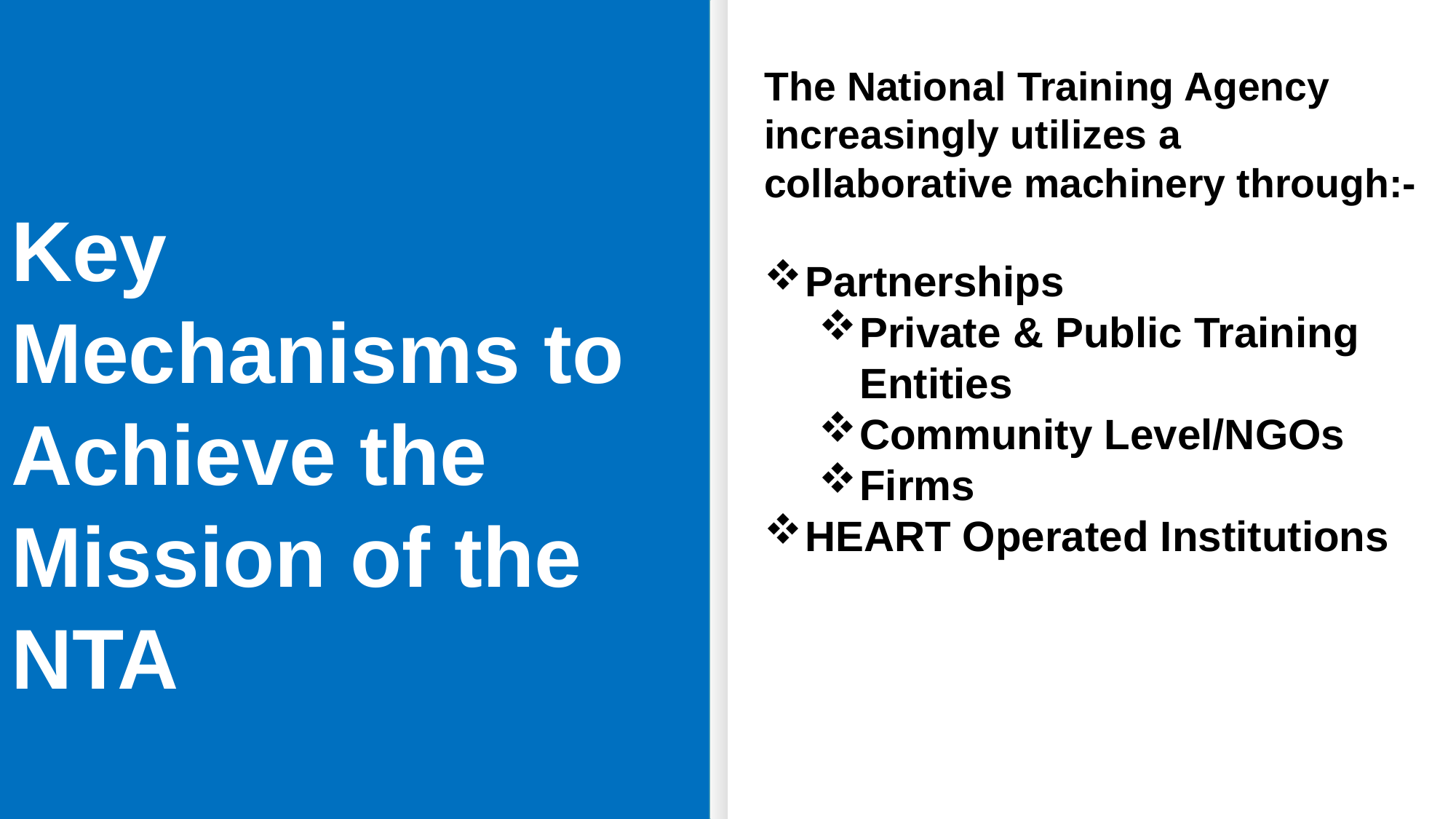

# Key Mechanisms to Achieve the Mission of the NTA
The National Training Agency
increasingly utilizes a
collaborative machinery through:-

Partnerships
Private & Public Training Entities
Community Level/NGOs
Firms
HEART Operated Institutions